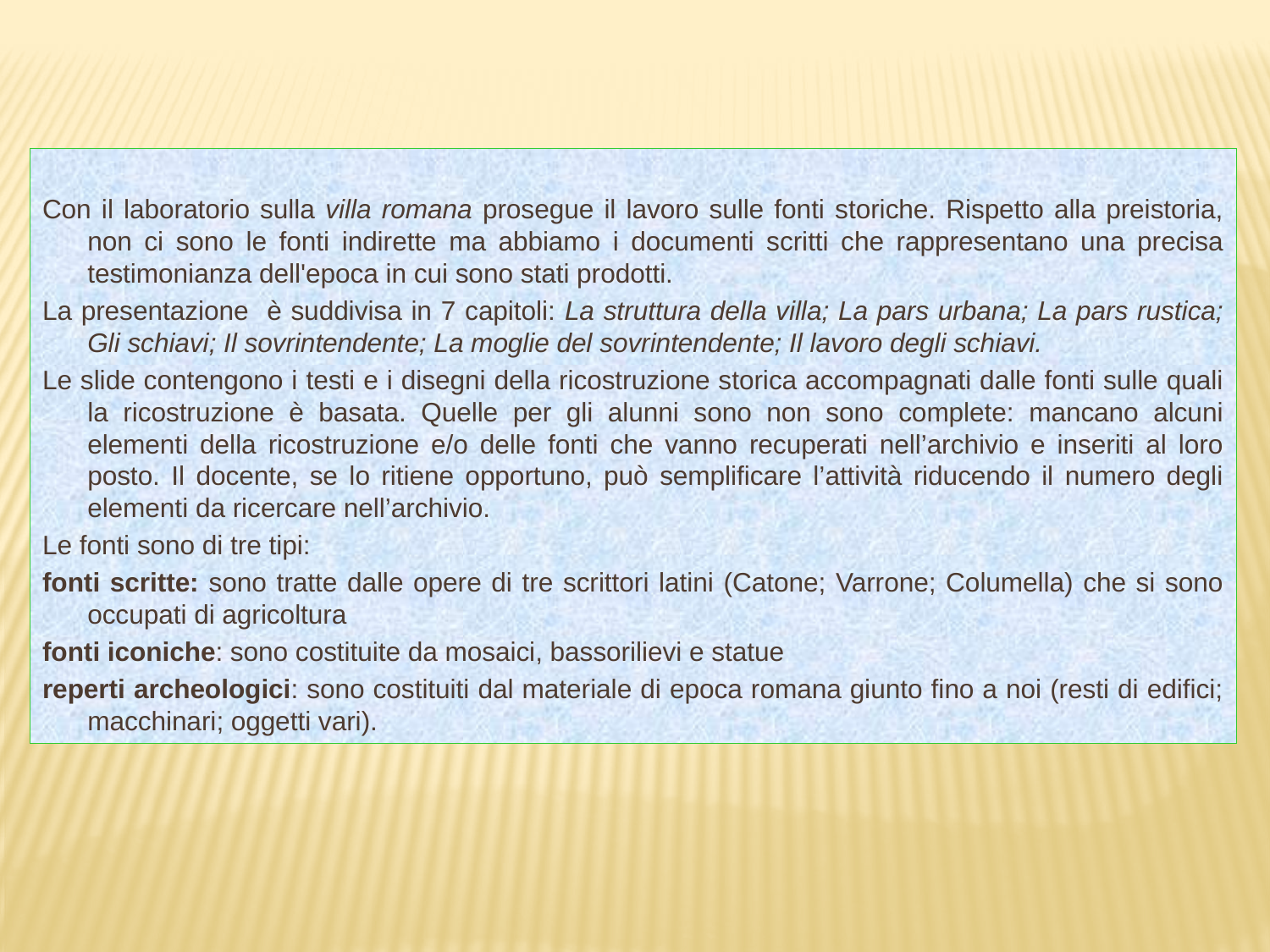

Con il laboratorio sulla villa romana prosegue il lavoro sulle fonti storiche. Rispetto alla preistoria, non ci sono le fonti indirette ma abbiamo i documenti scritti che rappresentano una precisa testimonianza dell'epoca in cui sono stati prodotti.
La presentazione  è suddivisa in 7 capitoli: La struttura della villa; La pars urbana; La pars rustica; Gli schiavi; Il sovrintendente; La moglie del sovrintendente; Il lavoro degli schiavi.
Le slide contengono i testi e i disegni della ricostruzione storica accompagnati dalle fonti sulle quali la ricostruzione è basata. Quelle per gli alunni sono non sono complete: mancano alcuni elementi della ricostruzione e/o delle fonti che vanno recuperati nell’archivio e inseriti al loro posto. Il docente, se lo ritiene opportuno, può semplificare l’attività riducendo il numero degli elementi da ricercare nell’archivio.
Le fonti sono di tre tipi:
fonti scritte: sono tratte dalle opere di tre scrittori latini (Catone; Varrone; Columella) che si sono occupati di agricoltura
fonti iconiche: sono costituite da mosaici, bassorilievi e statue
reperti archeologici: sono costituiti dal materiale di epoca romana giunto fino a noi (resti di edifici; macchinari; oggetti vari).